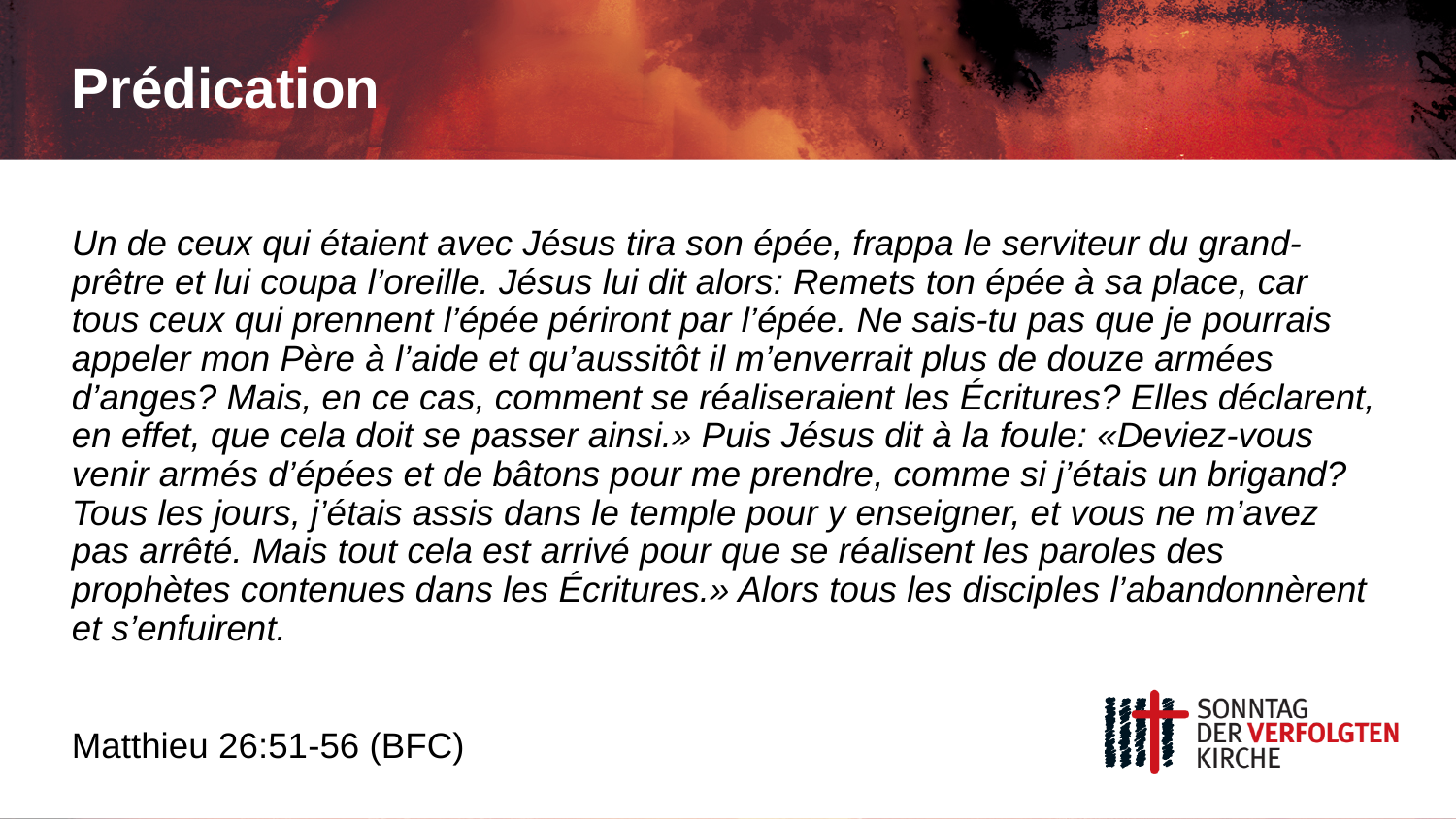

# Prédication
Un de ceux qui étaient avec Jésus tira son épée, frappa le serviteur du grand-prêtre et lui coupa l’oreille. Jésus lui dit alors: Remets ton épée à sa place, car tous ceux qui prennent l’épée périront par l’épée. Ne sais-tu pas que je pourrais appeler mon Père à l’aide et qu’aussitôt il m’enverrait plus de douze armées d’anges? Mais, en ce cas, comment se réaliseraient les Écritures? Elles déclarent, en effet, que cela doit se passer ainsi.» Puis Jésus dit à la foule: «Deviez-vous venir armés d’épées et de bâtons pour me prendre, comme si j’étais un brigand? Tous les jours, j’étais assis dans le temple pour y enseigner, et vous ne m’avez pas arrêté. Mais tout cela est arrivé pour que se réalisent les paroles des prophètes contenues dans les Écritures.» Alors tous les disciples l’abandonnèrent et s’enfuirent.

Matthieu 26:51-56 (BFC)